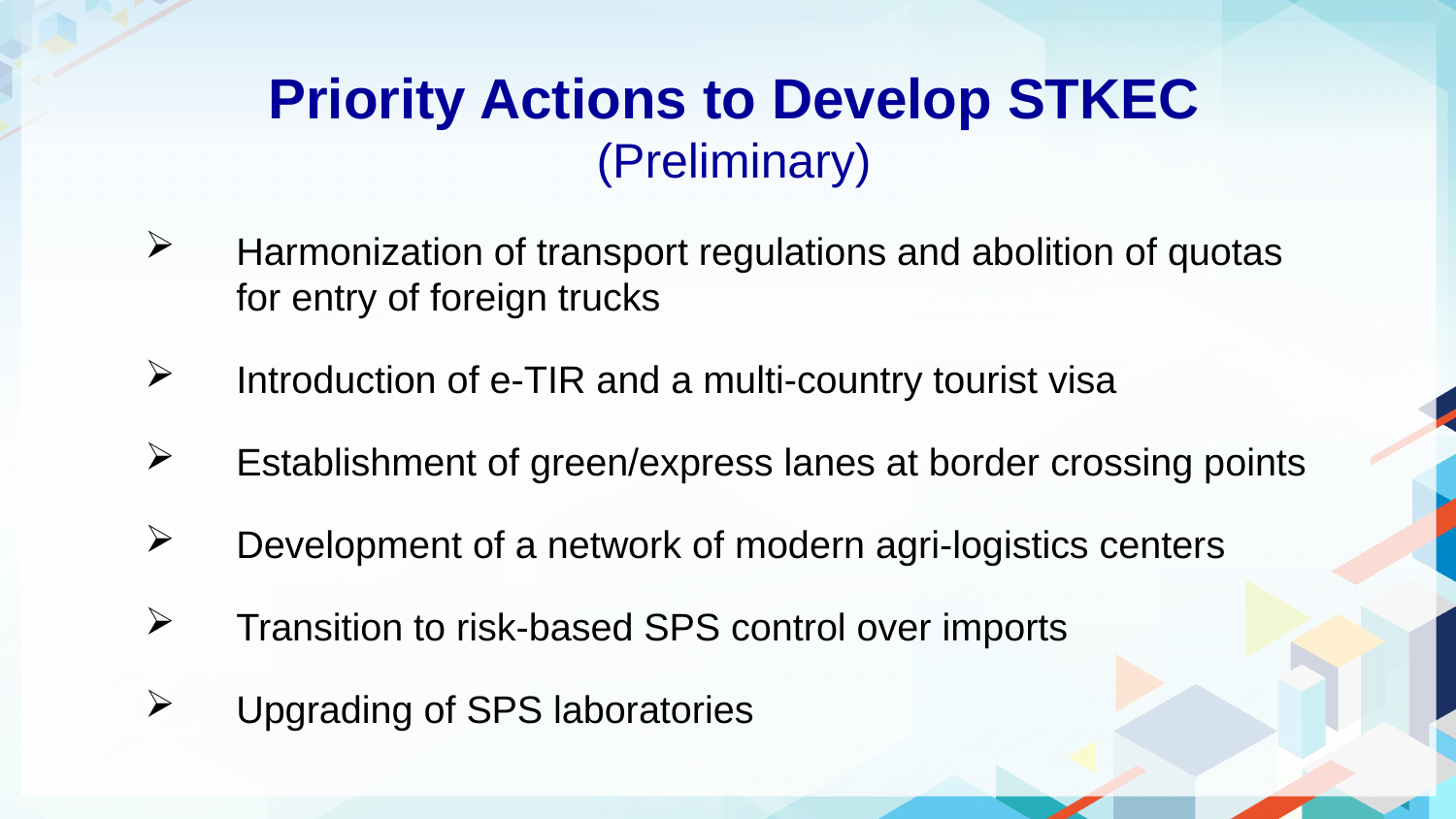

Priority Actions to Develop STKEC
(Preliminary)
Harmonization of transport regulations and abolition of quotas for entry of foreign trucks
Introduction of e-TIR and a multi-country tourist visa
Establishment of green/express lanes at border crossing points
Development of a network of modern agri-logistics centers
Transition to risk-based SPS control over imports
Upgrading of SPS laboratories